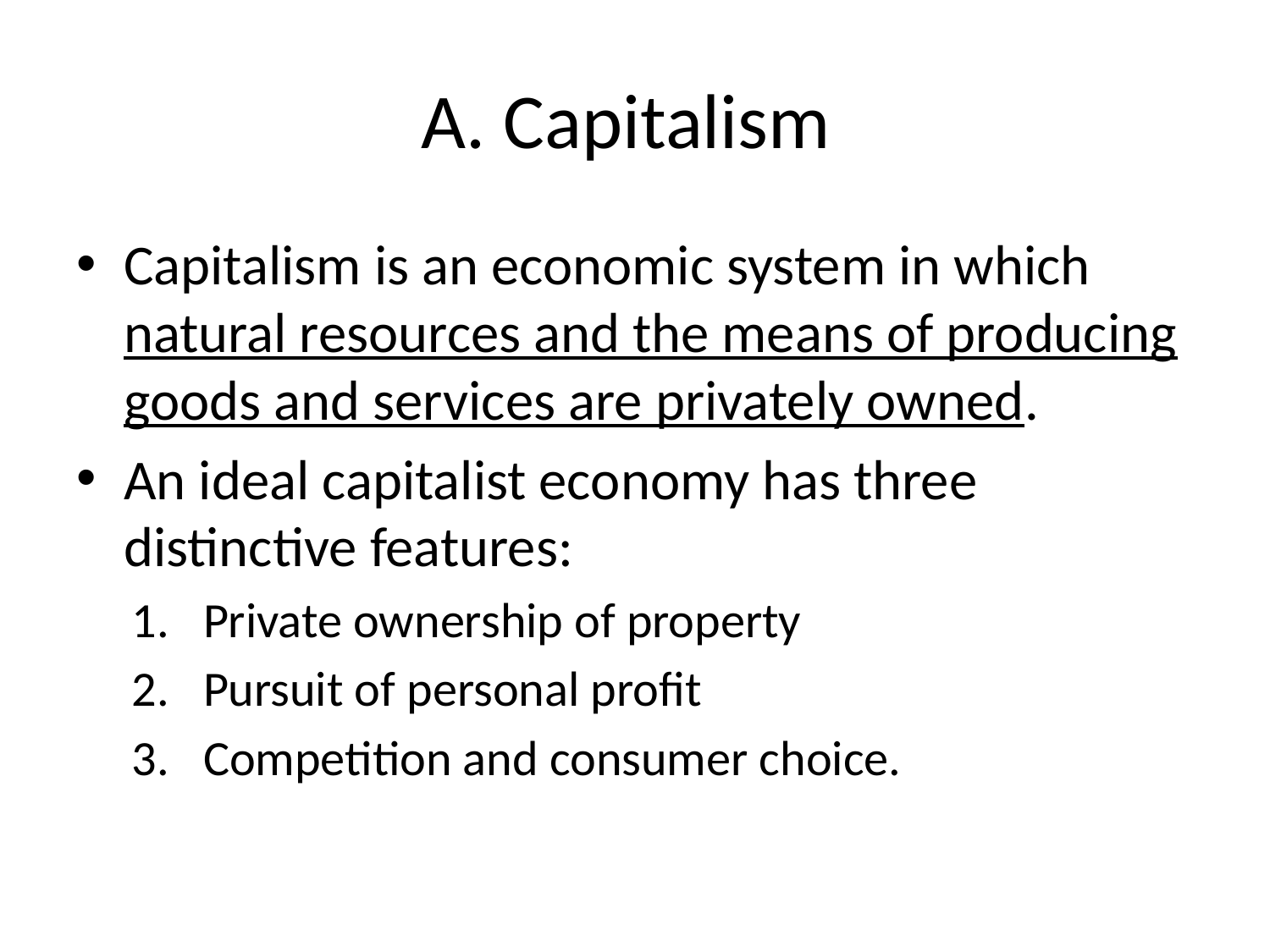

# A. Capitalism
Capitalism is an economic system in which natural resources and the means of producing goods and services are privately owned.
An ideal capitalist economy has three distinctive features:
Private ownership of property
Pursuit of personal profit
Competition and consumer choice.